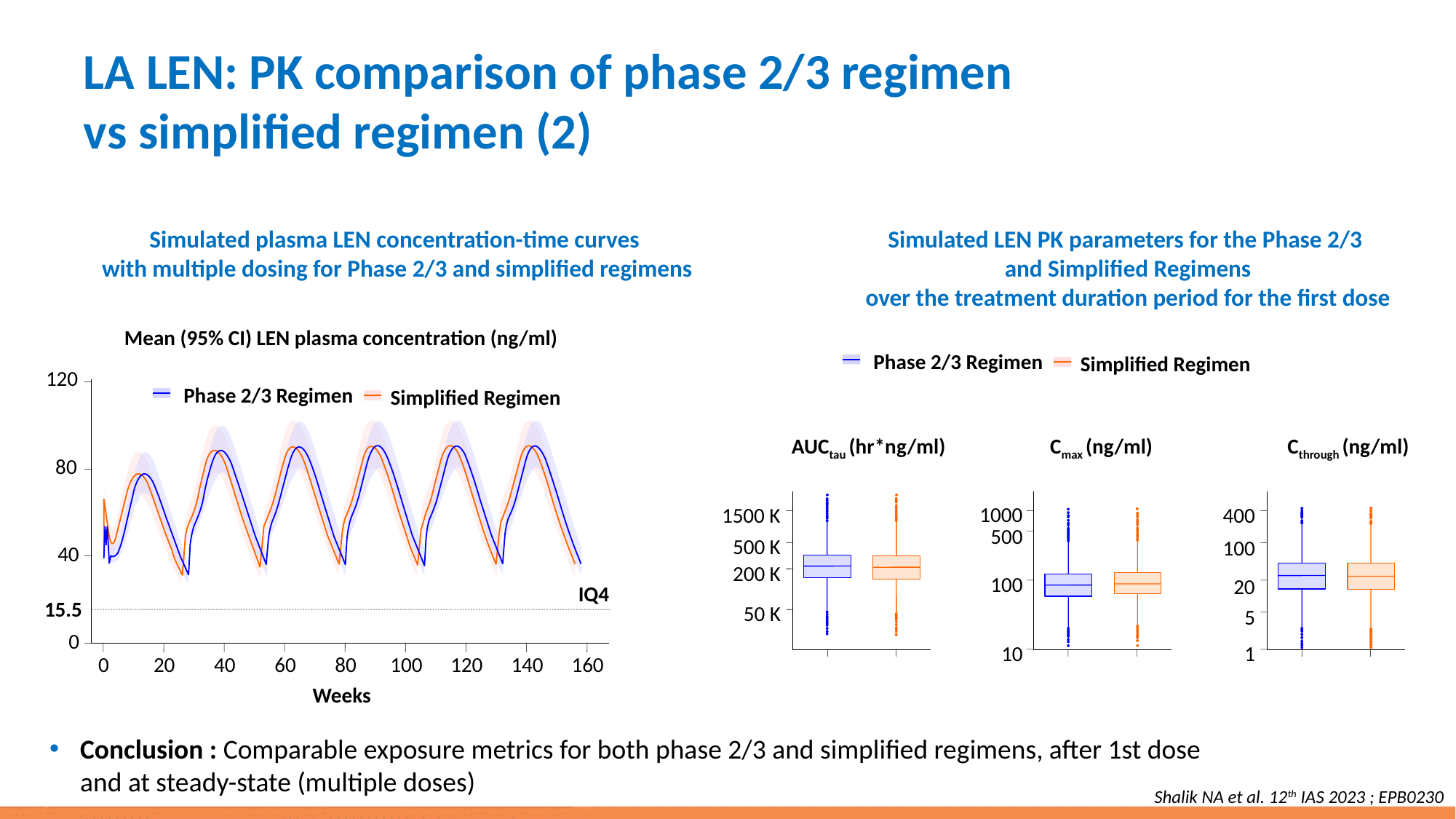

# LA LEN: PK comparison of phase 2/3 regimen vs simplified regimen (2)
Simulated plasma LEN concentration-time curves
with multiple dosing for Phase 2/3 and simplified regimens
Simulated LEN PK parameters for the Phase 2/3
and Simplified Regimens
over the treatment duration period for the first dose
Mean (95% CI) LEN plasma concentration (ng/ml)
120

80
40
IQ4
0
0
20
40
60
80
100
120
140
160
Phase 2/3 Regimen
Simplified Regimen

15.5
Weeks
Phase 2/3 Regimen
Simplified Regimen

AUCtau (hr*ng/ml)
Cmax (ng/ml)
Cthrough (ng/ml)

1000
1500 K
400
500
500 K
100
200 K
100
20
50 K
5
10
1
Conclusion : Comparable exposure metrics for both phase 2/3 and simplified regimens, after 1st dose
and at steady-state (multiple doses)
Shalik NA et al. 12th IAS 2023 ; EPB0230